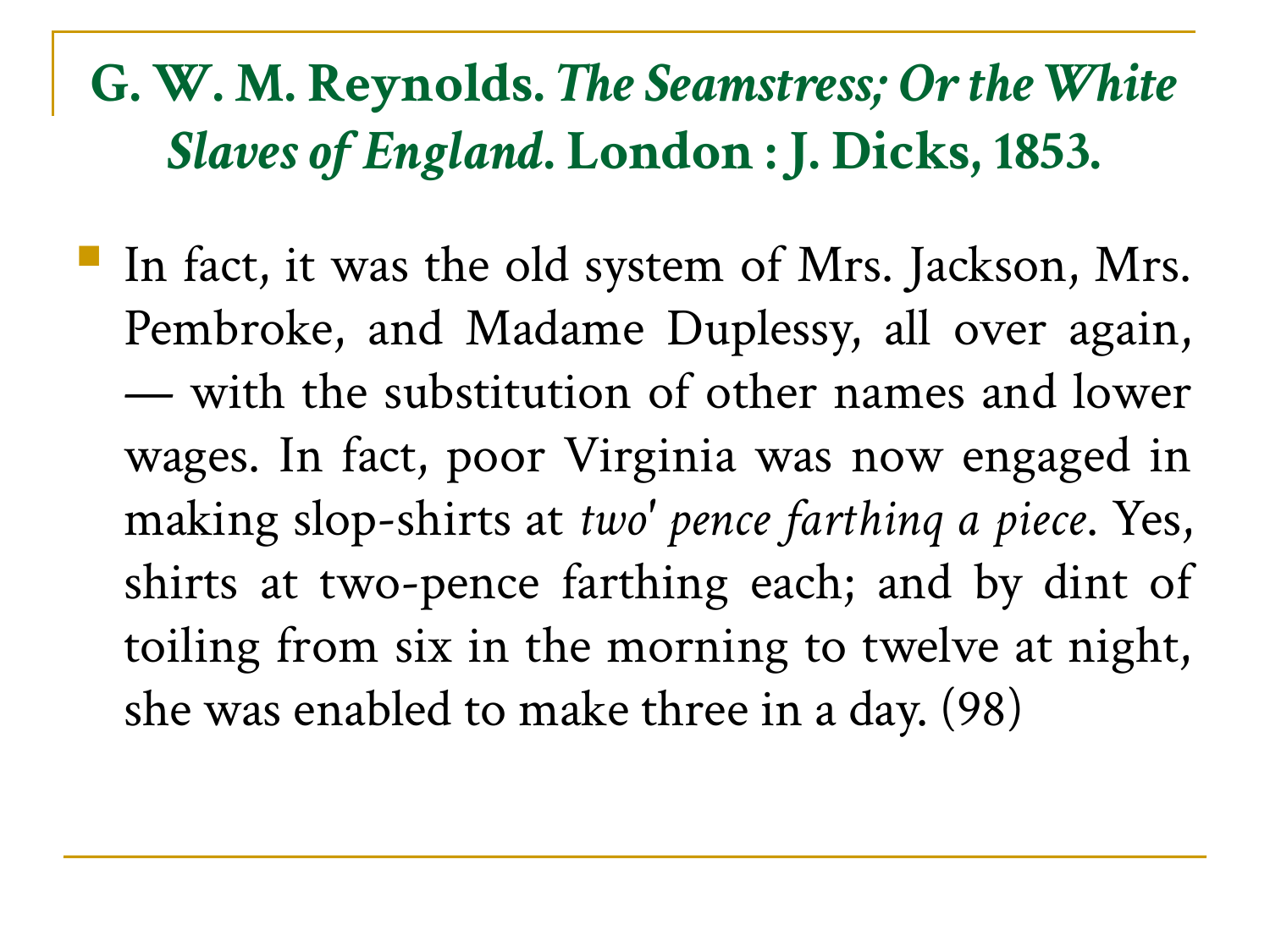

# G. W. M. Reynolds. The Seamstress; Or the White Slaves of England. London : J. Dicks, 1853.
In fact, it was the old system of Mrs. Jackson, Mrs. Pembroke, and Madame Duplessy, all over again, — with the substitution of other names and lower wages. In fact, poor Virginia was now engaged in making slop-shirts at two' pence farthinq a piece. Yes, shirts at two-pence farthing each; and by dint of toiling from six in the morning to twelve at night, she was enabled to make three in a day. (98)